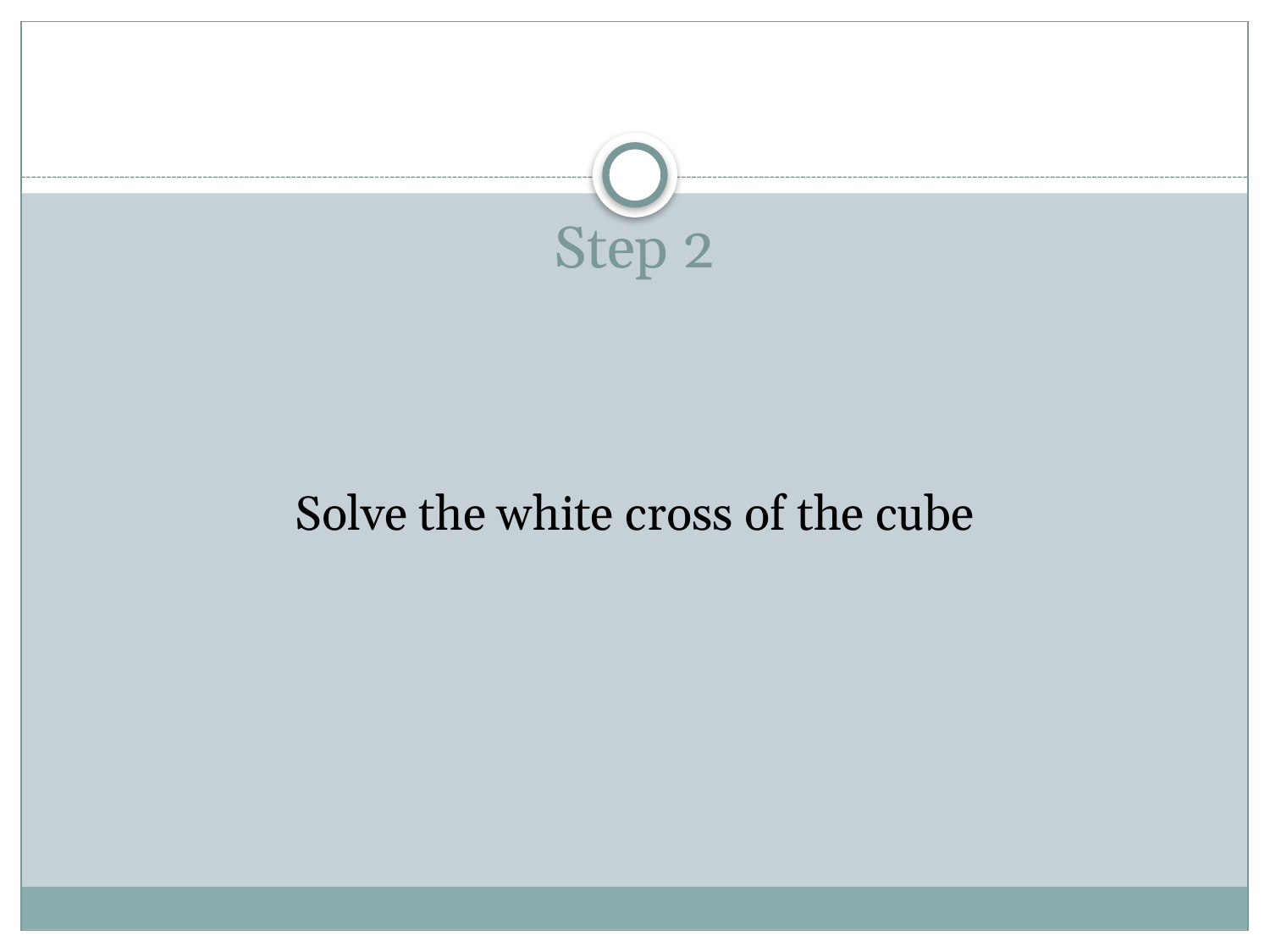

# Step 2
Solve the white cross of the cube